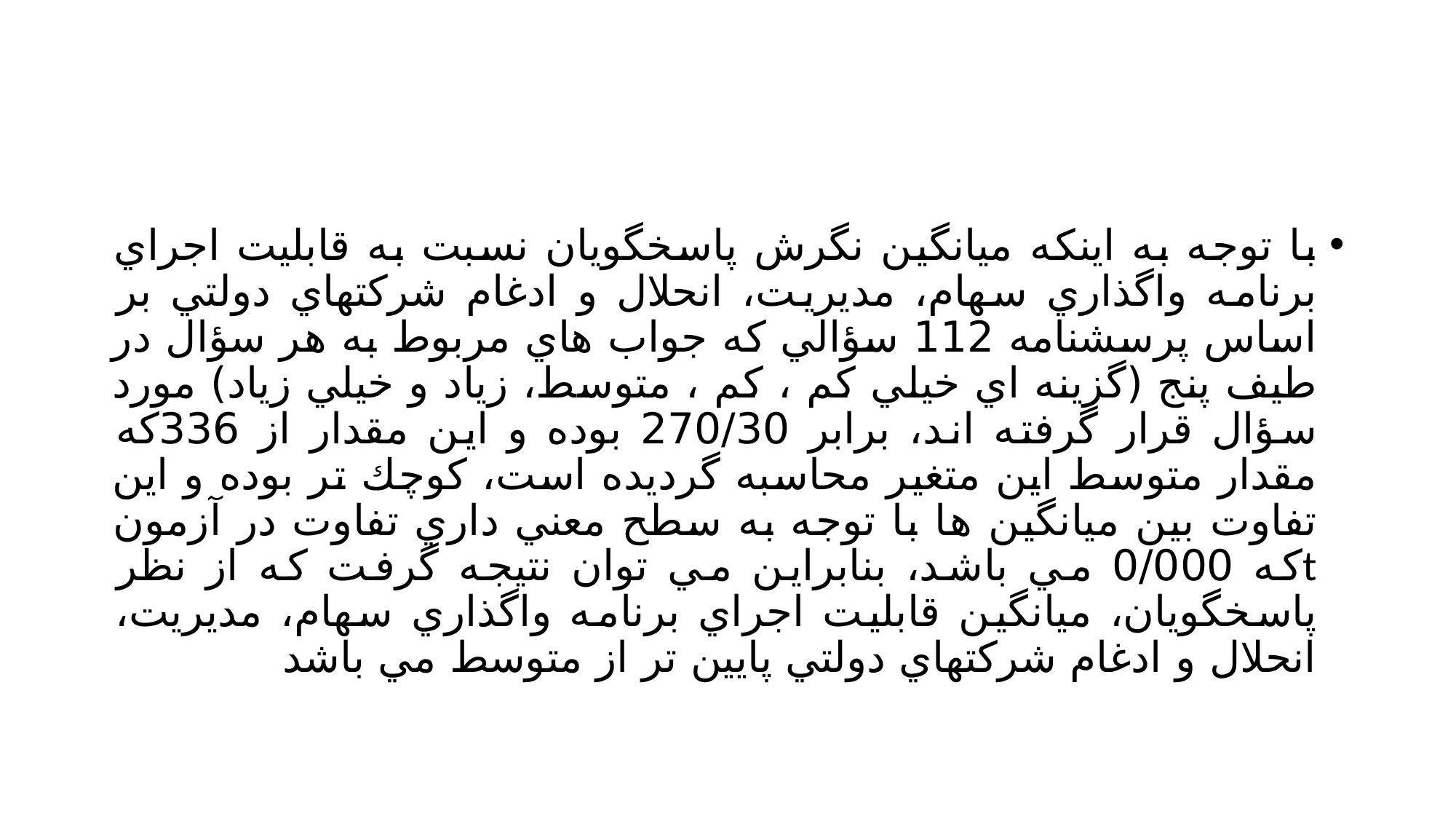

#
با توجه به اينكه ميانگين نگرش پاسخگويان نسبت به قابليت اجراي برنامه واگذاري سهام، مديريت، انحلال و ادغام شركتهاي دولتي بر اساس پرسشنامه 112 سؤالي كه جواب هاي مربوط به هر سؤال در طيف پنج (گزينه اي خيلي كم ، كم ، متوسط، زياد و خيلي زياد) مورد سؤال قرار گرفته اند، برابر 270/30 بوده و اين مقدار از 336كه مقدار متوسط اين متغير محاسبه گرديده است، كوچك تر بوده و اين تفاوت بين ميانگين ها با توجه به سطح معني داري تفاوت در آزمون tكه 0/000 مي باشد، بنابراين مي توان نتيجه گرفت كه از نظر پاسخگويان، ميانگين قابليت اجراي برنامه واگذاري سهام، مديريت، انحلال و ادغام شركتهاي دولتي پايين تر از متوسط مي باشد